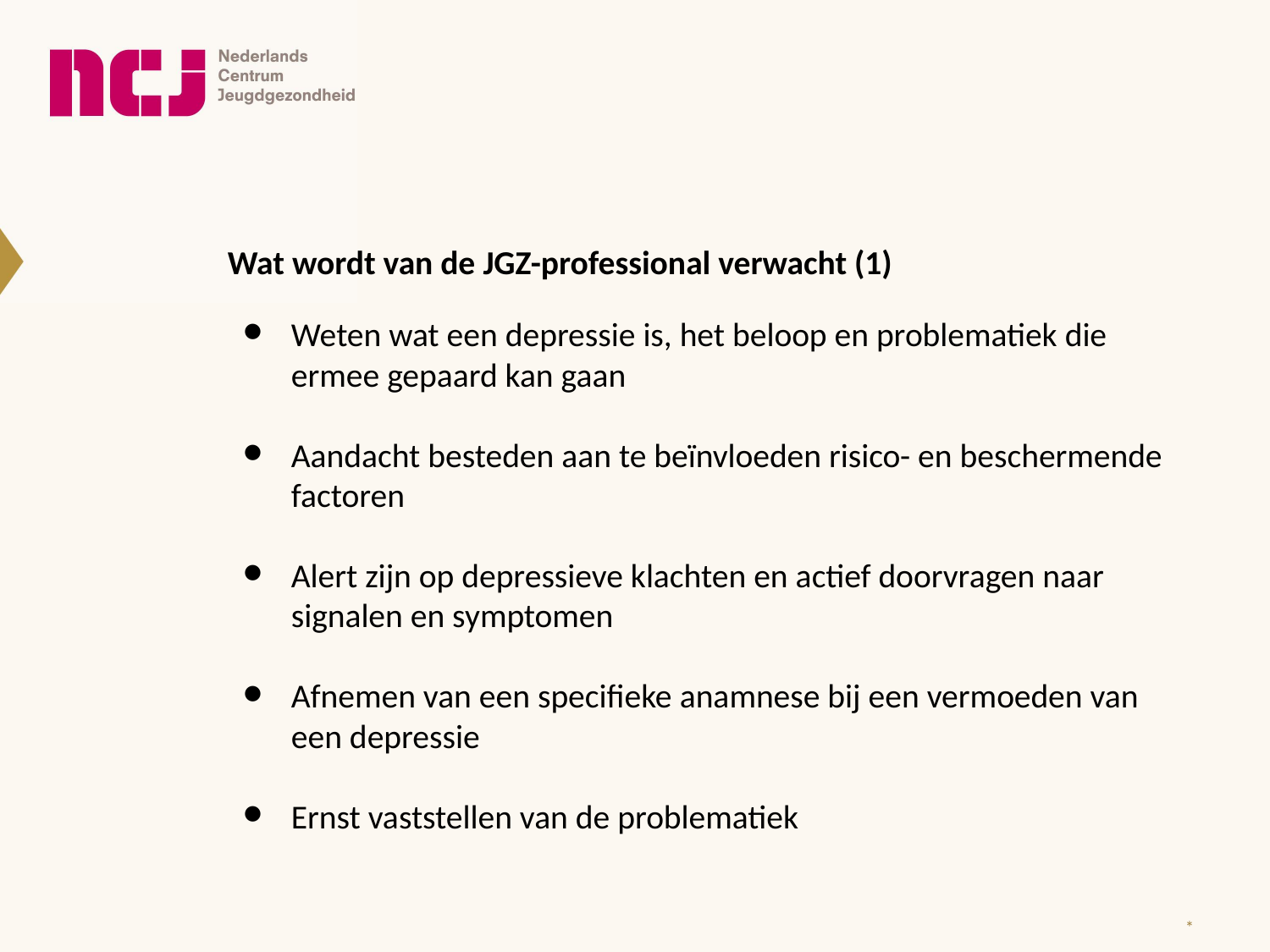

Wat wordt van de JGZ-professional verwacht (1)
Weten wat een depressie is, het beloop en problematiek die ermee gepaard kan gaan

Aandacht besteden aan te beïnvloeden risico- en beschermende factoren

Alert zijn op depressieve klachten en actief doorvragen naar signalen en symptomen

Afnemen van een specifieke anamnese bij een vermoeden van een depressie

Ernst vaststellen van de problematiek

*